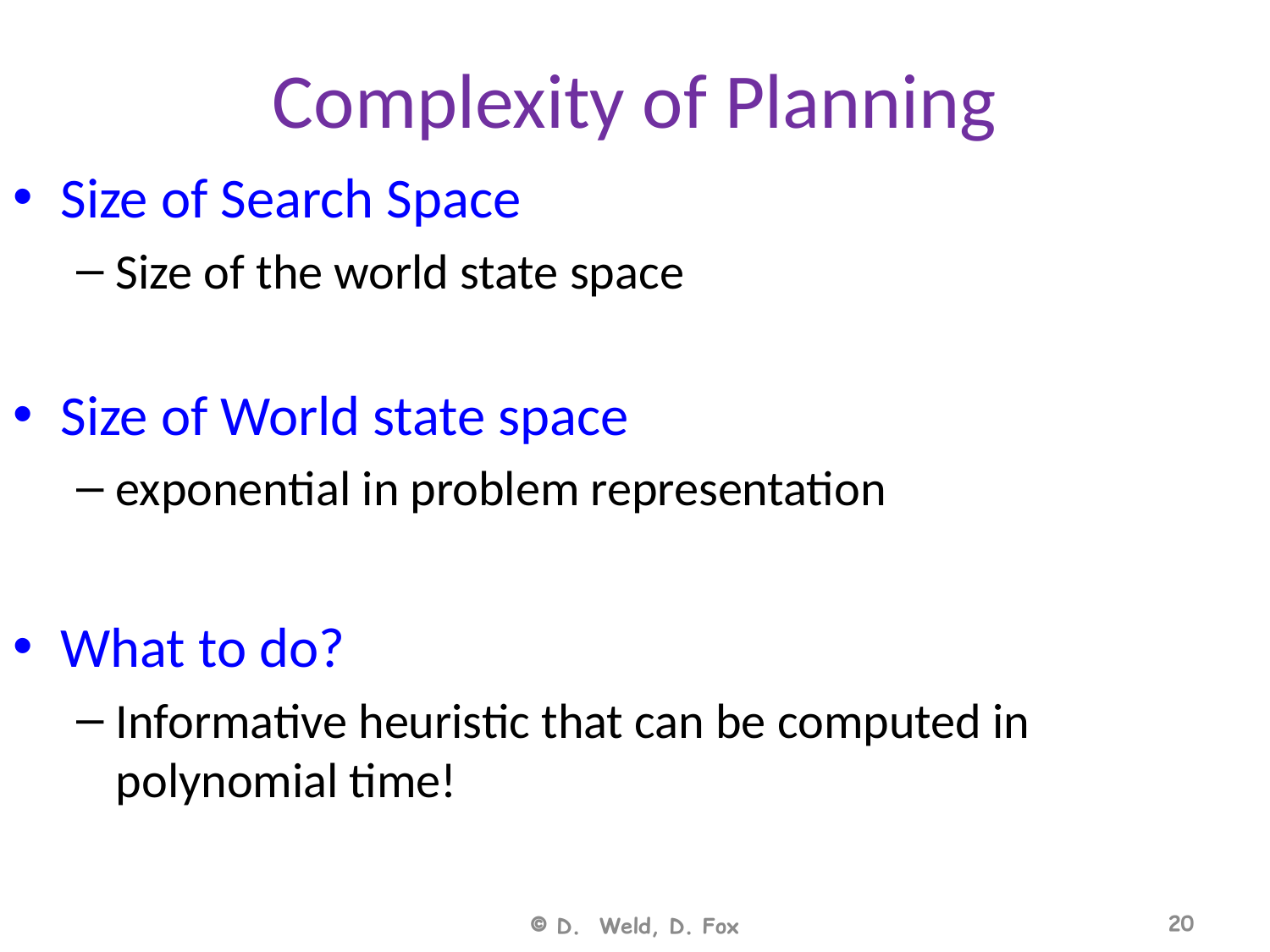

# Complexity of Planning
Size of Search Space
Size of the world state space

Size of World state space
exponential in problem representation

What to do?
Informative heuristic that can be computed in polynomial time!
© D.  Weld, D. Fox
20